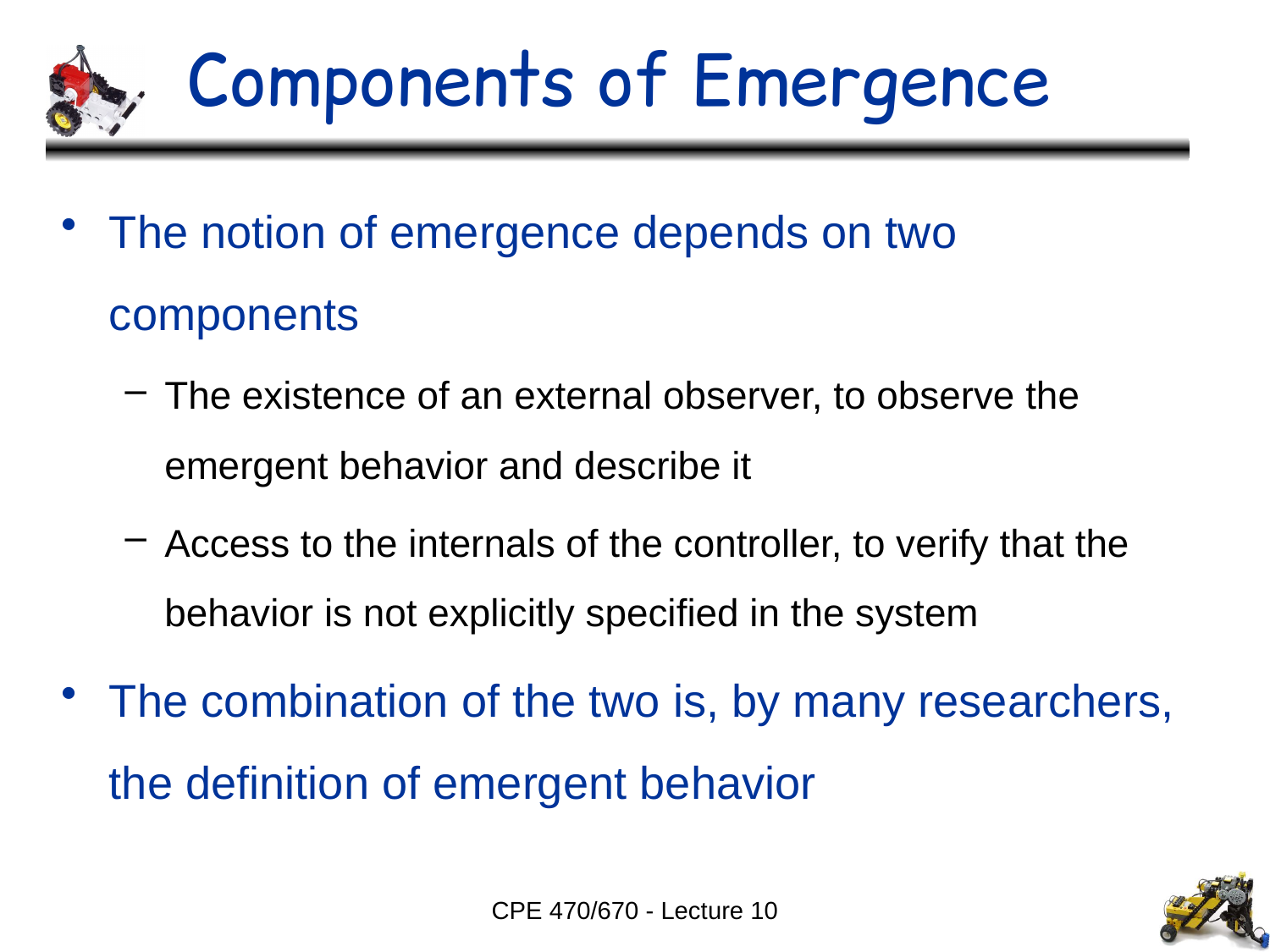

# Components of Emergence
The notion of emergence depends on two components
The existence of an external observer, to observe the emergent behavior and describe it
Access to the internals of the controller, to verify that the behavior is not explicitly specified in the system
The combination of the two is, by many researchers, the definition of emergent behavior
CPE 470/670 - Lecture 10